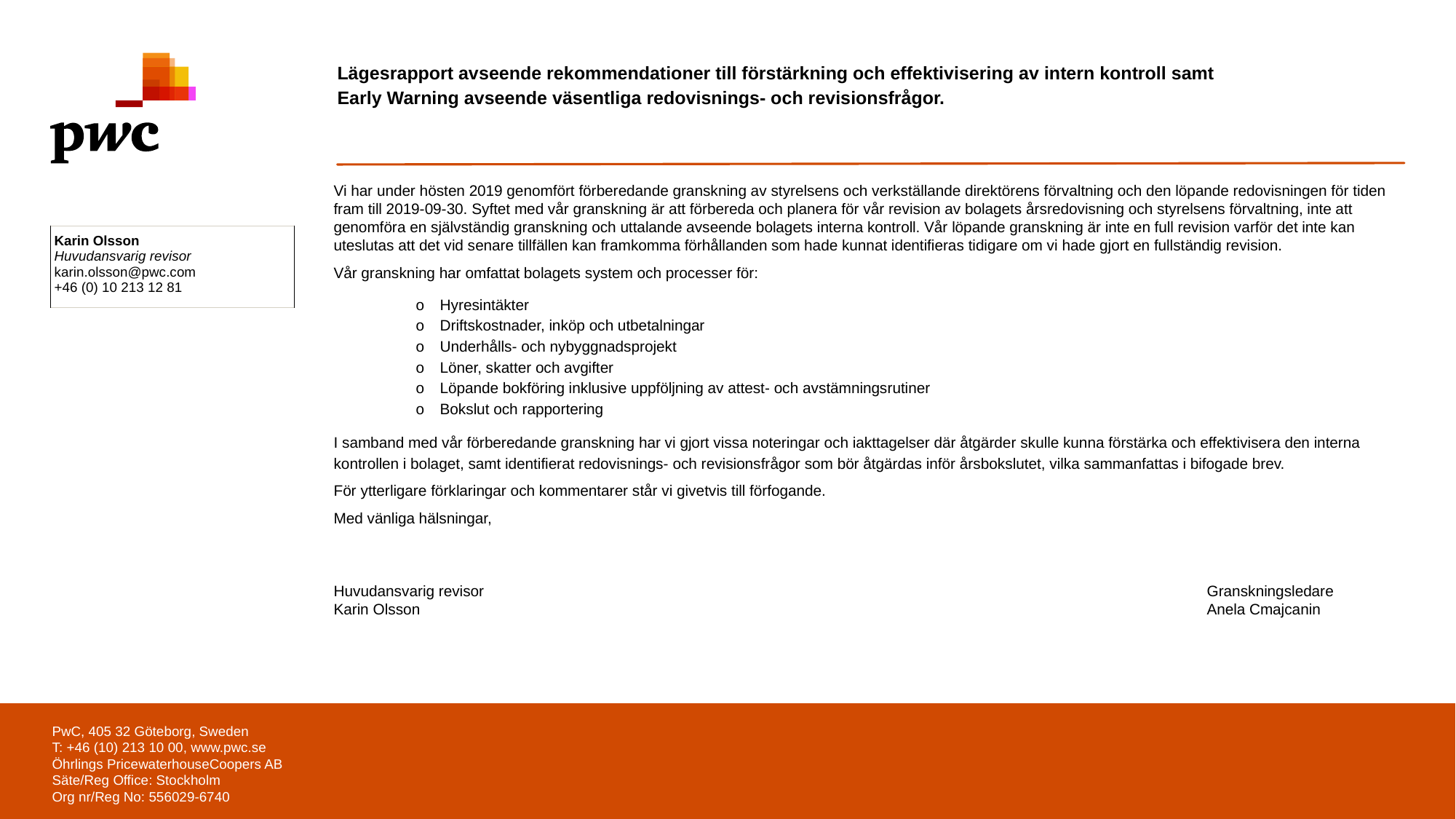

Lägesrapport avseende rekommendationer till förstärkning och effektivisering av intern kontroll samt Early Warning avseende väsentliga redovisnings- och revisionsfrågor.
Vi har under hösten 2019 genomfört förberedande granskning av styrelsens och verkställande direktörens förvaltning och den löpande redovisningen för tiden fram till 2019-09-30. Syftet med vår granskning är att förbereda och planera för vår revision av bolagets årsredovisning och styrelsens förvaltning, inte att genomföra en självständig granskning och uttalande avseende bolagets interna kontroll. Vår löpande granskning är inte en full revision varför det inte kan uteslutas att det vid senare tillfällen kan framkomma förhållanden som hade kunnat identifieras tidigare om vi hade gjort en fullständig revision.
Vår granskning har omfattat bolagets system och processer för:
o    Hyresintäkter
o    Driftskostnader, inköp och utbetalningar
o    Underhålls- och nybyggnadsprojekt
o    Löner, skatter och avgifter
o    Löpande bokföring inklusive uppföljning av attest- och avstämningsrutiner
o    Bokslut och rapportering
I samband med vår förberedande granskning har vi gjort vissa noteringar och iakttagelser där åtgärder skulle kunna förstärka och effektivisera den interna kontrollen i bolaget, samt identifierat redovisnings- och revisionsfrågor som bör åtgärdas inför årsbokslutet, vilka sammanfattas i bifogade brev.
För ytterligare förklaringar och kommentarer står vi givetvis till förfogande.
Med vänliga hälsningar,

Huvudansvarig revisor							Granskningsledare
Karin Olsson								Anela Cmajcanin

| Karin Olsson Huvudansvarig revisor karin.olsson@pwc.com +46 (0) 10 213 12 81 |
| --- |

PwC, 405 32 Göteborg, Sweden
T: +46 (10) 213 10 00, www.pwc.se
Öhrlings PricewaterhouseCoopers AB
Säte/Reg Office: Stockholm
Org nr/Reg No: 556029-6740
2